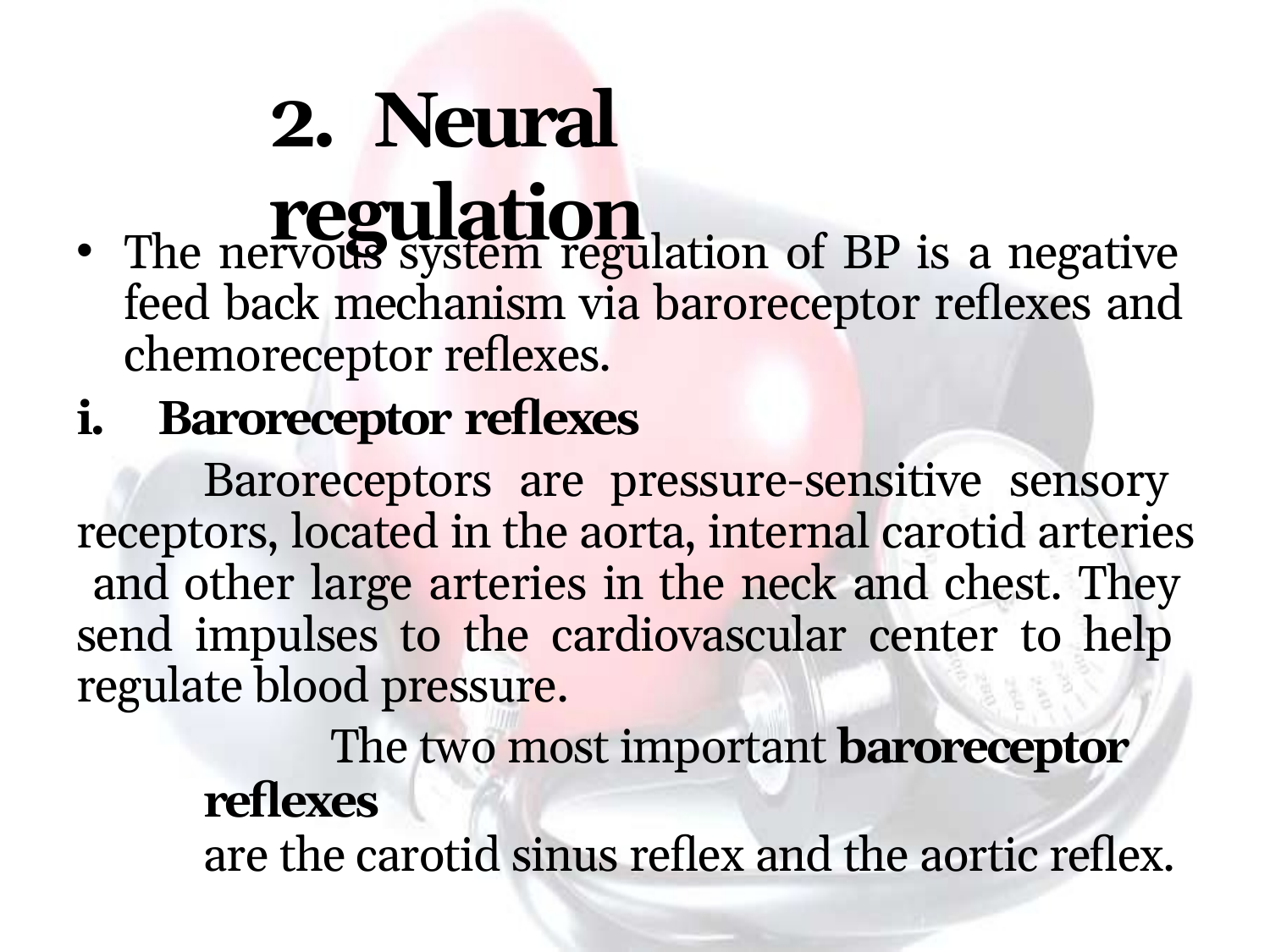

# 2.	Neural regulation
The nervous system regulation of BP is a negative  feed back mechanism via baroreceptor reflexes and  chemoreceptor reflexes.
i.	Baroreceptor reflexes
Baroreceptors are pressure-sensitive sensory  receptors, located in the aorta, internal carotid arteries  and other large arteries in the neck and chest. They  send impulses to the cardiovascular center to help  regulate blood pressure.
The two most important baroreceptor reflexes
are the carotid sinus reflex and the aortic reflex.